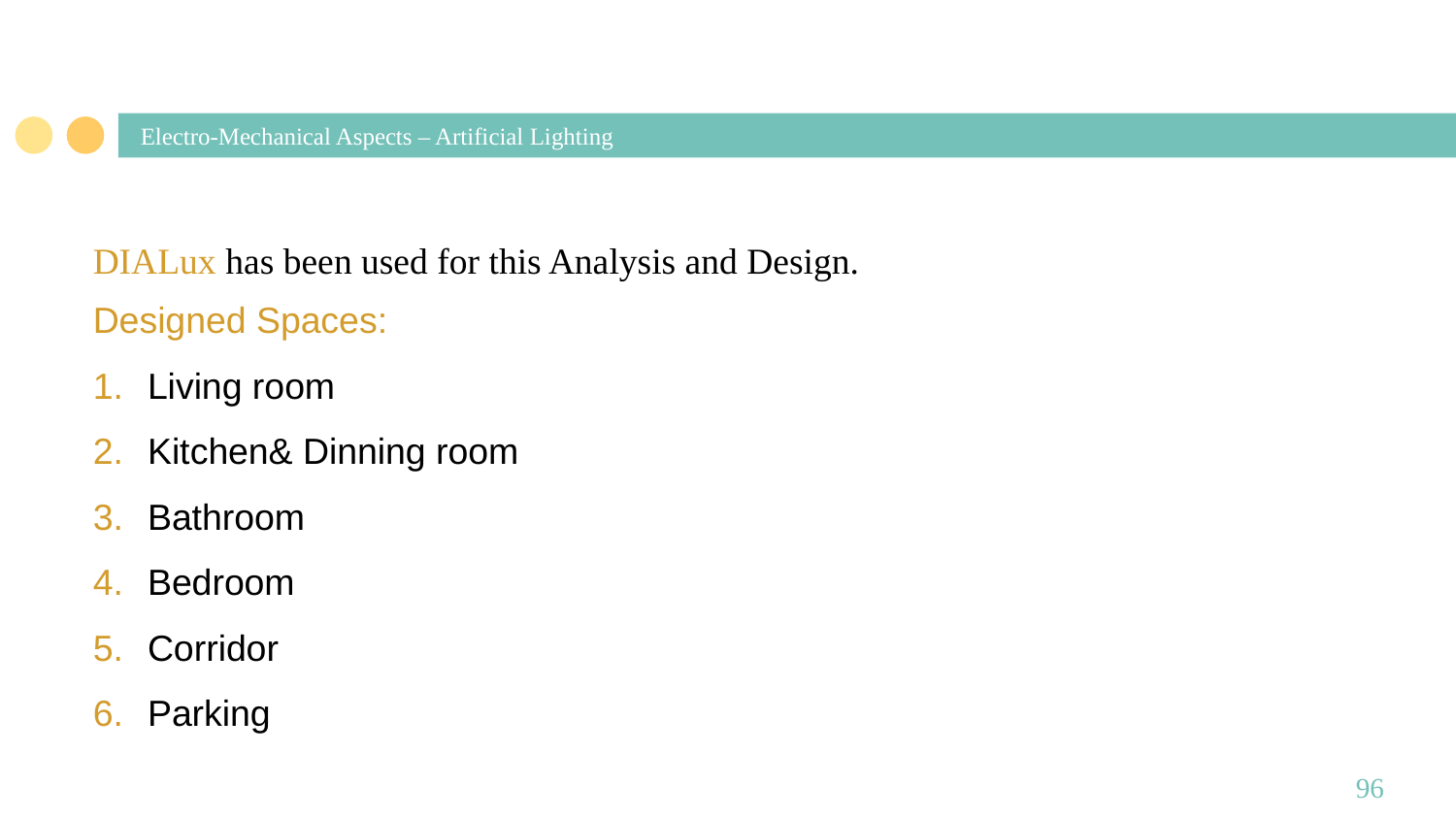

# Electro-Mechanical Aspects – Artificial Lighting
DIALux has been used for this Analysis and Design.

Designed Spaces:
Living room
Kitchen& Dinning room
Bathroom
Bedroom
Corridor
Parking